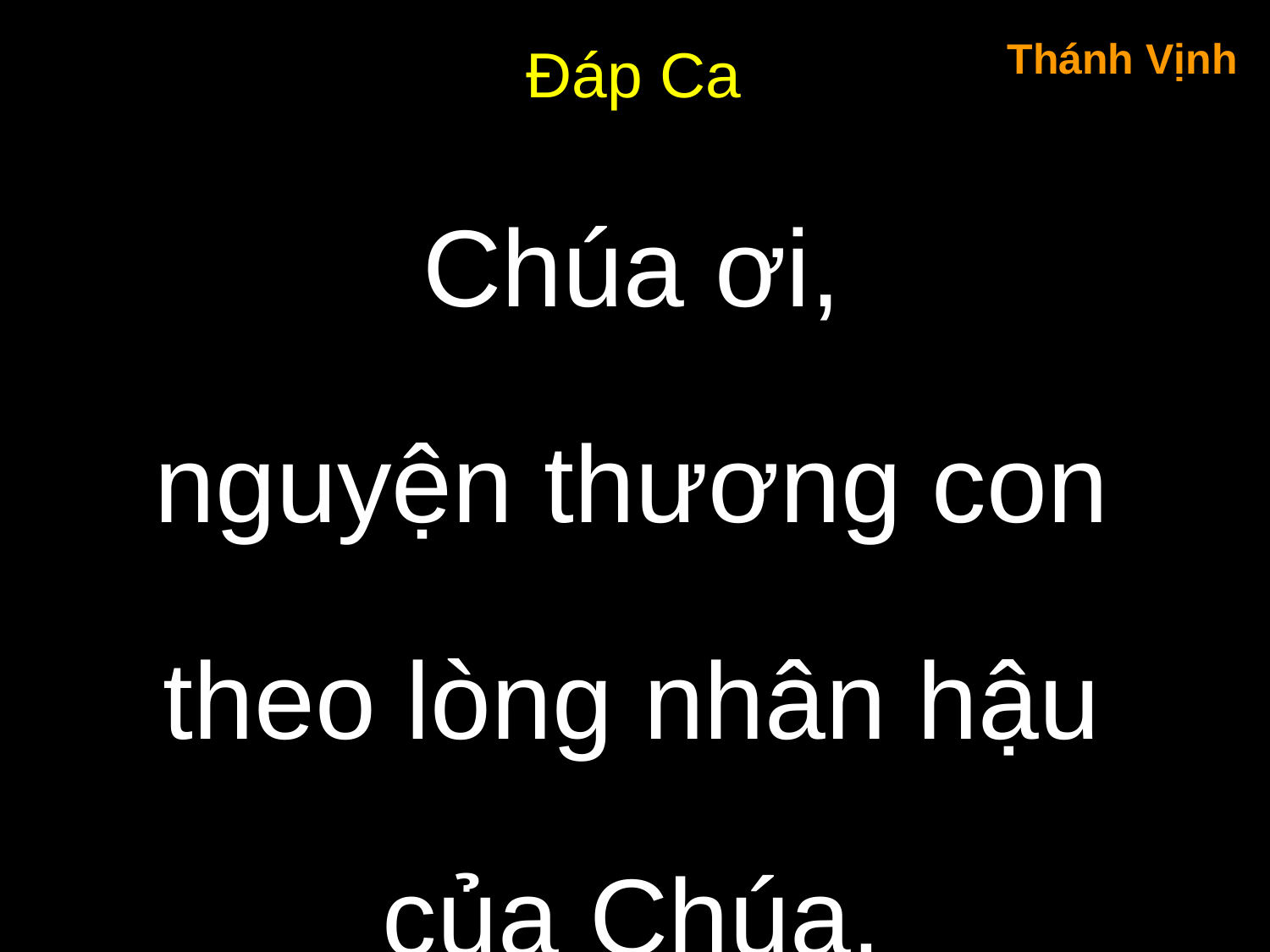

Thánh Vịnh
Đáp Ca
Chúa ơi,
nguyện thương con
theo lòng nhân hậu
của Chúa.